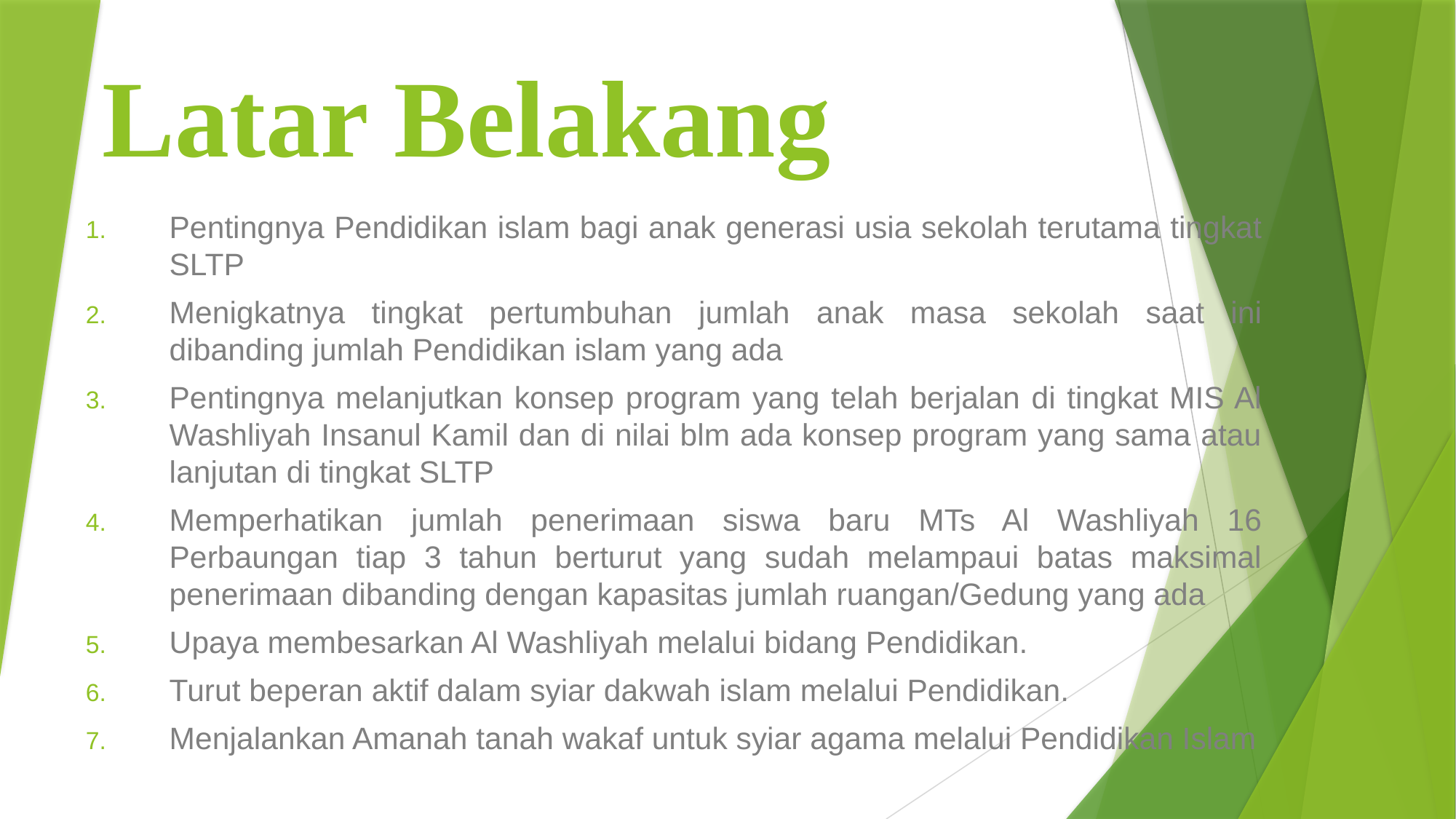

# Latar Belakang
Pentingnya Pendidikan islam bagi anak generasi usia sekolah terutama tingkat SLTP
Menigkatnya tingkat pertumbuhan jumlah anak masa sekolah saat ini dibanding jumlah Pendidikan islam yang ada
Pentingnya melanjutkan konsep program yang telah berjalan di tingkat MIS Al Washliyah Insanul Kamil dan di nilai blm ada konsep program yang sama atau lanjutan di tingkat SLTP
Memperhatikan jumlah penerimaan siswa baru MTs Al Washliyah 16 Perbaungan tiap 3 tahun berturut yang sudah melampaui batas maksimal penerimaan dibanding dengan kapasitas jumlah ruangan/Gedung yang ada
Upaya membesarkan Al Washliyah melalui bidang Pendidikan.
Turut beperan aktif dalam syiar dakwah islam melalui Pendidikan.
Menjalankan Amanah tanah wakaf untuk syiar agama melalui Pendidikan Islam